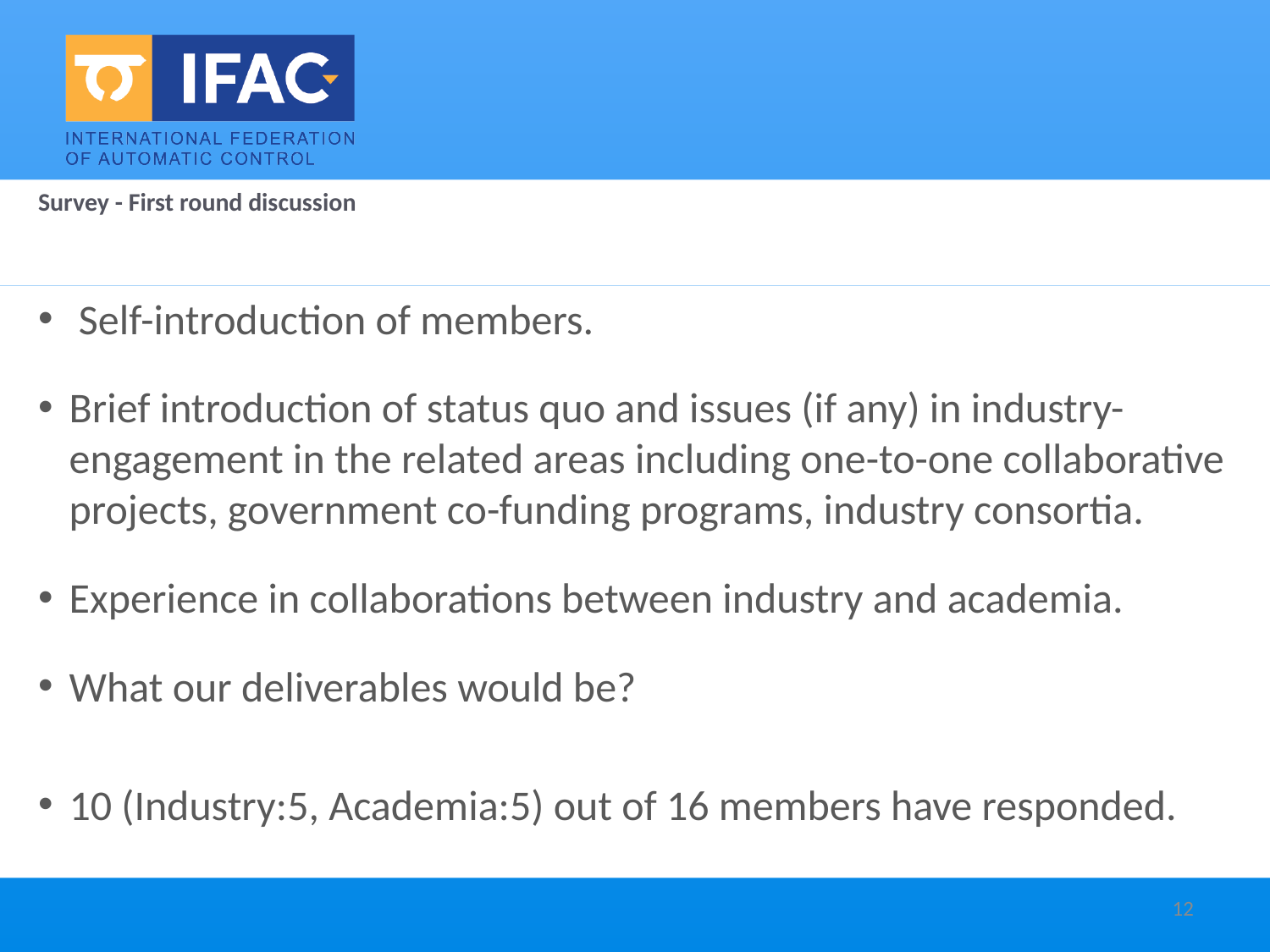

# Survey - First round discussion
 Self-introduction of members.

Brief introduction of status quo and issues (if any) in industry-engagement in the related areas including one-to-one collaborative projects, government co-funding programs, industry consortia.

Experience in collaborations between industry and academia.

What our deliverables would be?

10 (Industry:5, Academia:5) out of 16 members have responded.
12